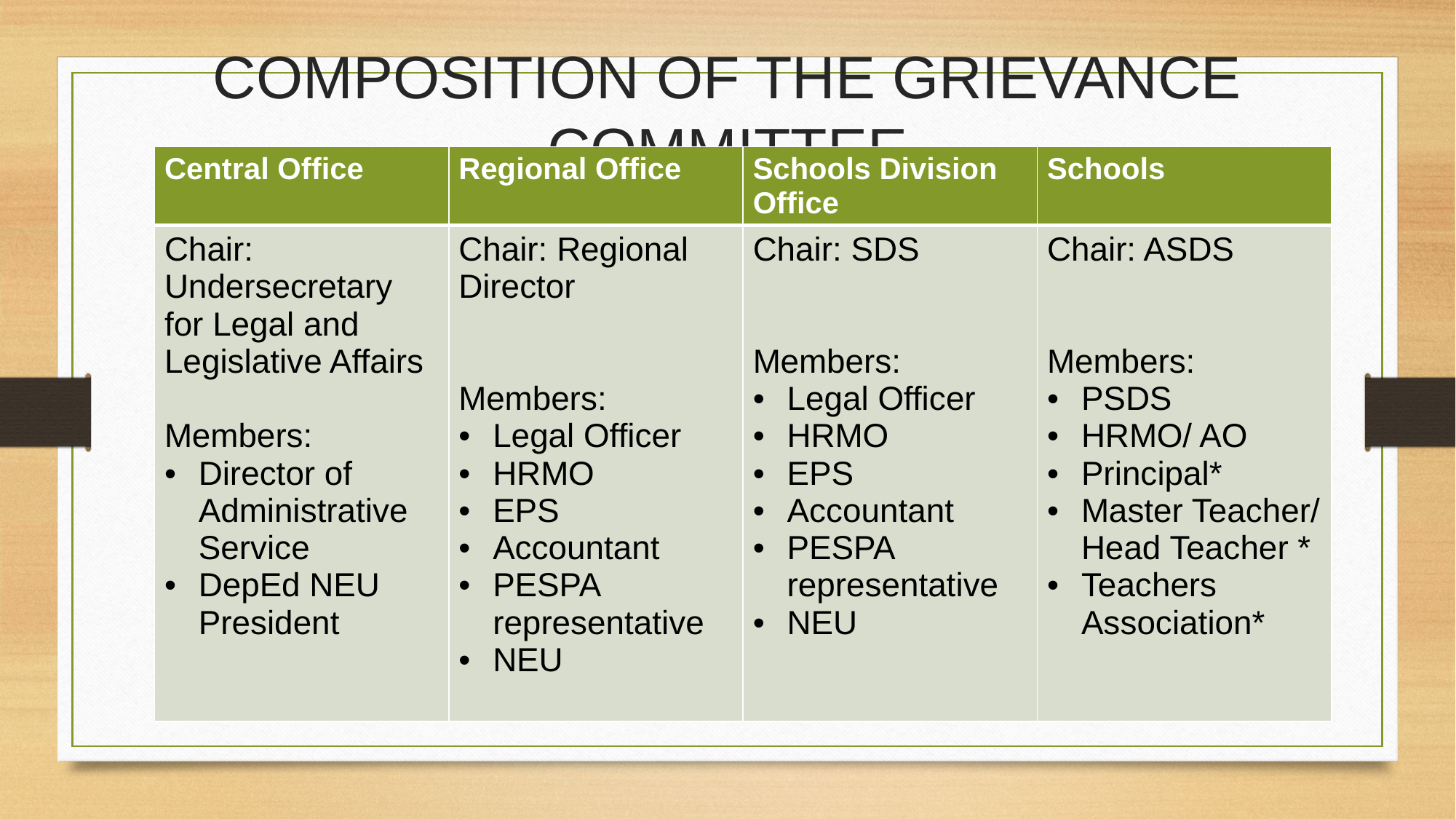

# COMPOSITION OF THE GRIEVANCE COMMITTEE
| Central Office | Regional Office | Schools Division Office | Schools |
| --- | --- | --- | --- |
| Chair: Undersecretary for Legal and Legislative Affairs Members: Director of Administrative Service DepEd NEU President | Chair: Regional Director Members: Legal Officer HRMO EPS Accountant PESPA representative NEU | Chair: SDS Members: Legal Officer HRMO EPS Accountant PESPA representative NEU | Chair: ASDS Members: PSDS HRMO/ AO Principal\* Master Teacher/ Head Teacher \* Teachers Association\* |